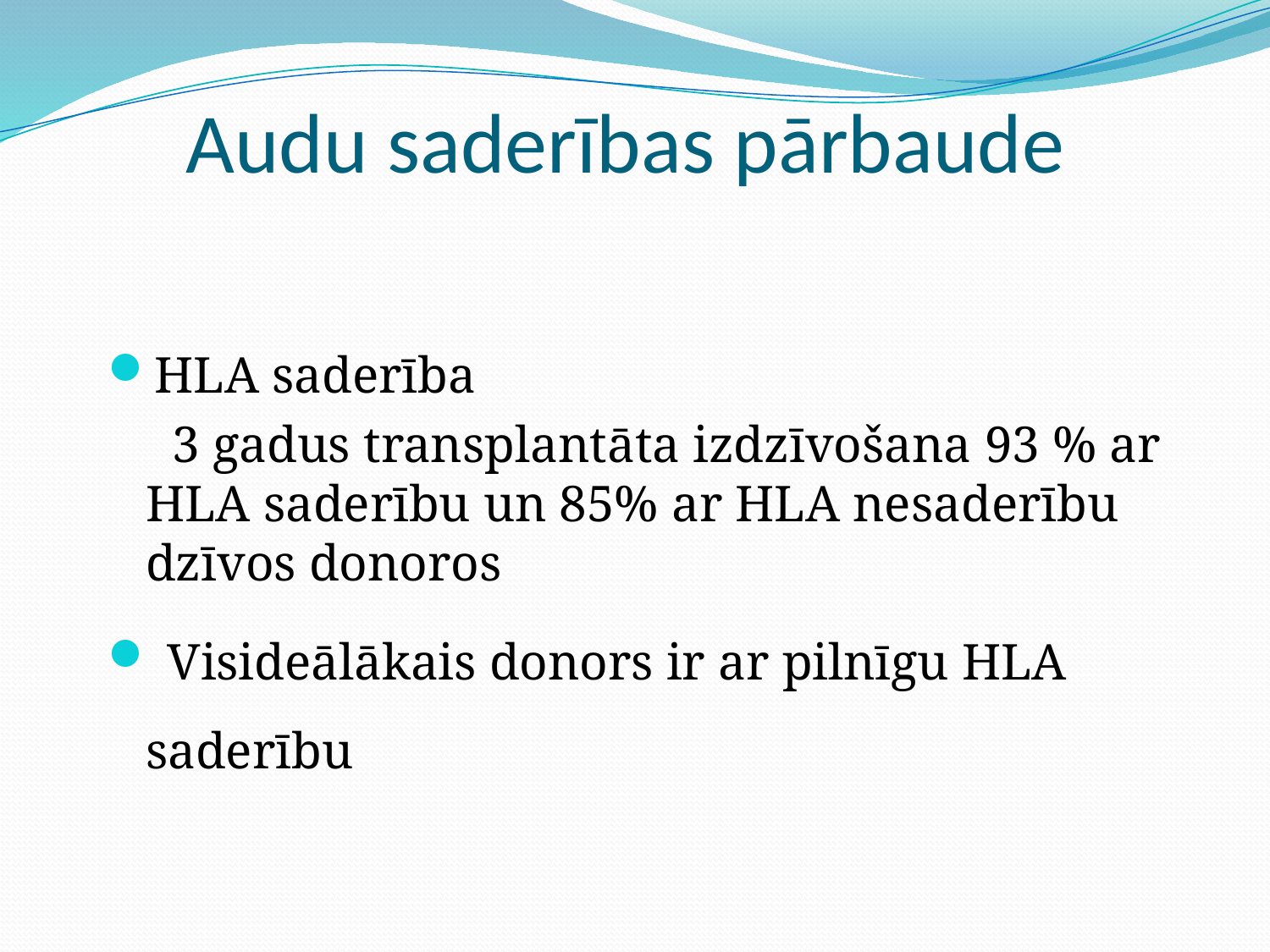

# Audu saderības pārbaude

HLA saderība
     3 gadus transplantāta izdzīvošana 93 % ar HLA saderību un 85% ar HLA nesaderību dzīvos donoros
 Visideālākais donors ir ar pilnīgu HLA saderību